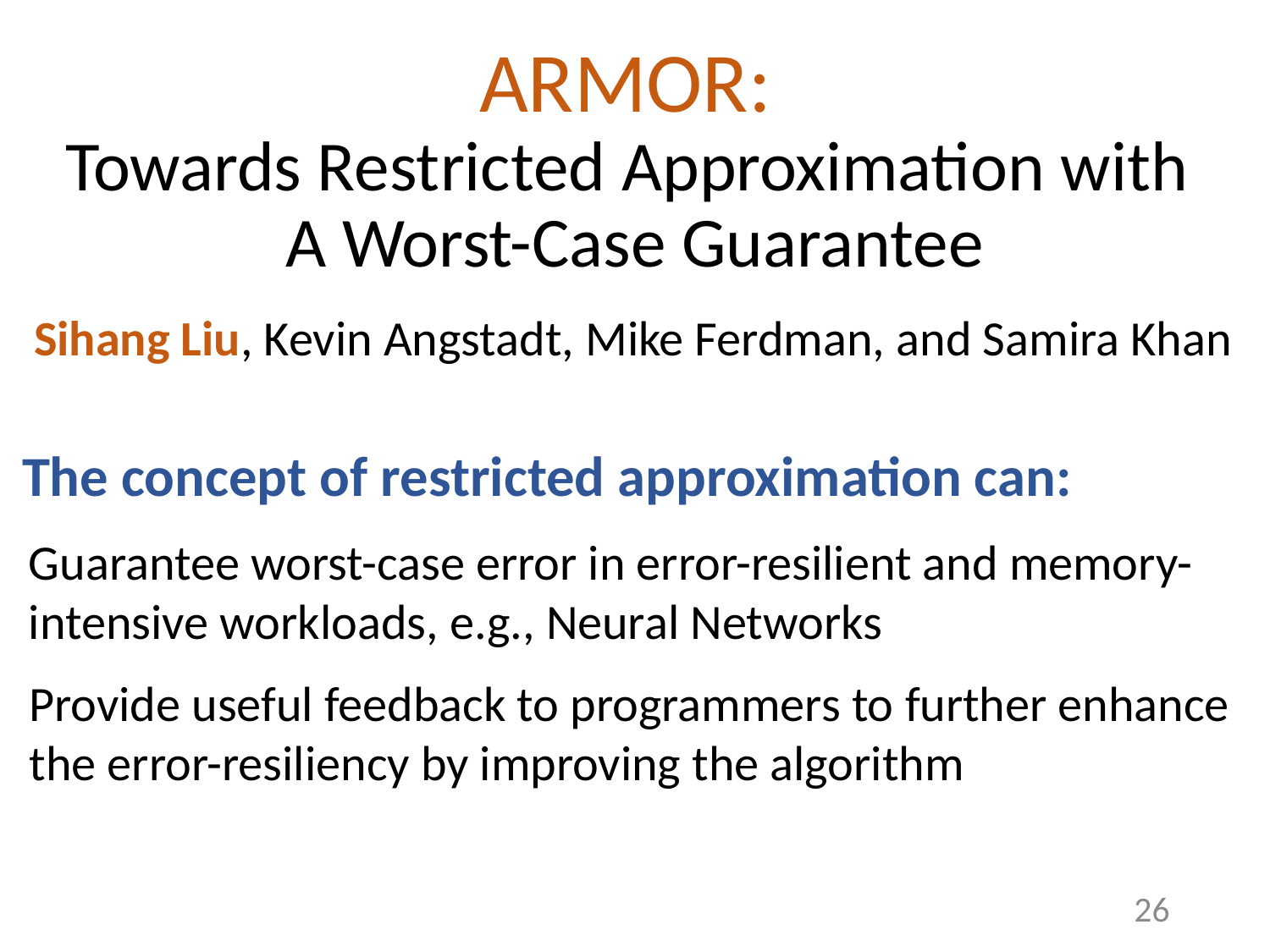

ARMOR:
Towards Restricted Approximation with
A Worst-Case Guarantee
Sihang Liu, Kevin Angstadt, Mike Ferdman, and Samira Khan
The concept of restricted approximation can:

Guarantee worst-case error in error-resilient and memory-intensive workloads, e.g., Neural Networks
Provide useful feedback to programmers to further enhance the error-resiliency by improving the algorithm
26